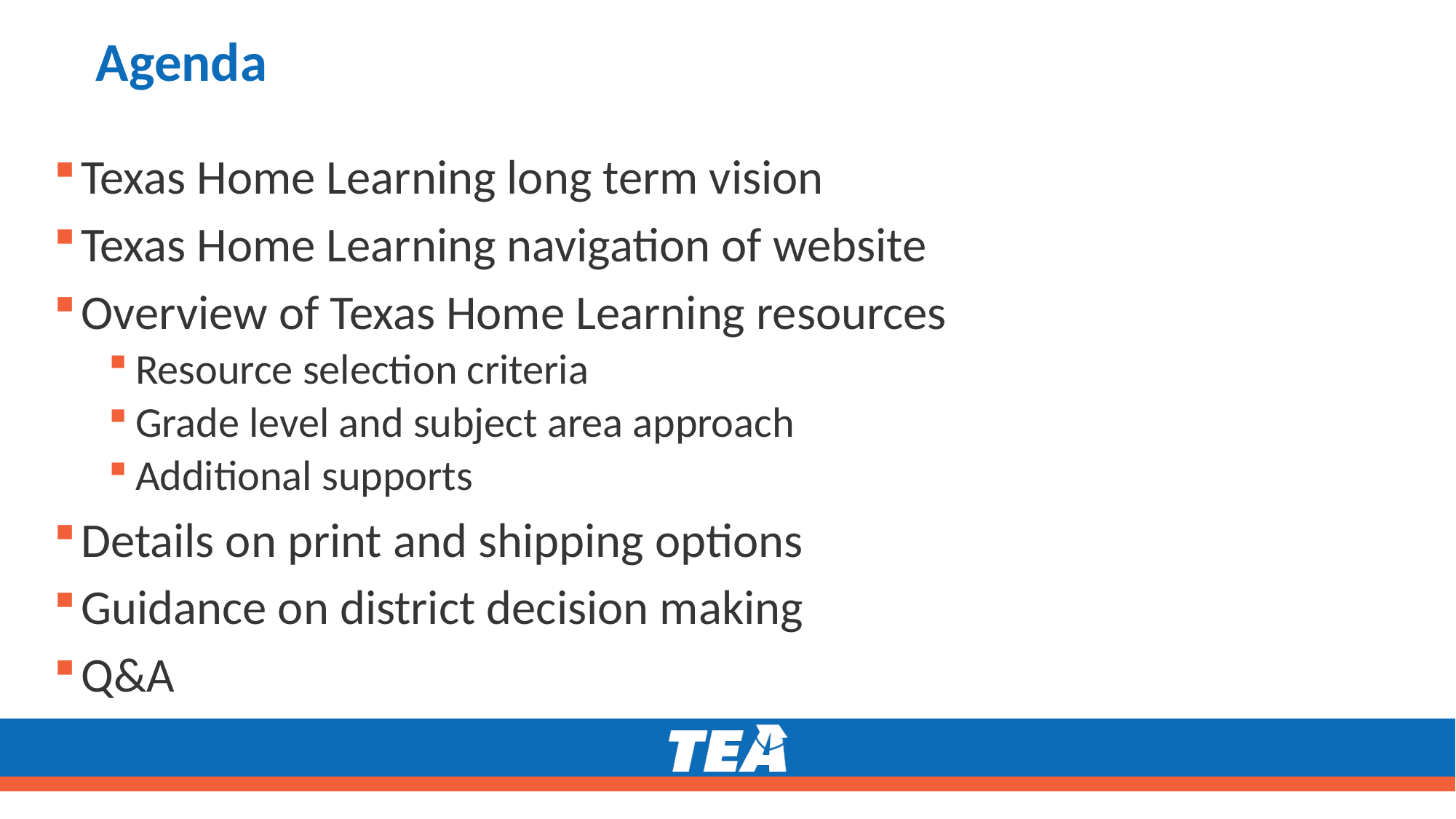

# Agenda
Texas Home Learning long term vision
Texas Home Learning navigation of website
Overview of Texas Home Learning resources
Resource selection criteria
Grade level and subject area approach
Additional supports
Details on print and shipping options
Guidance on district decision making
Q&A